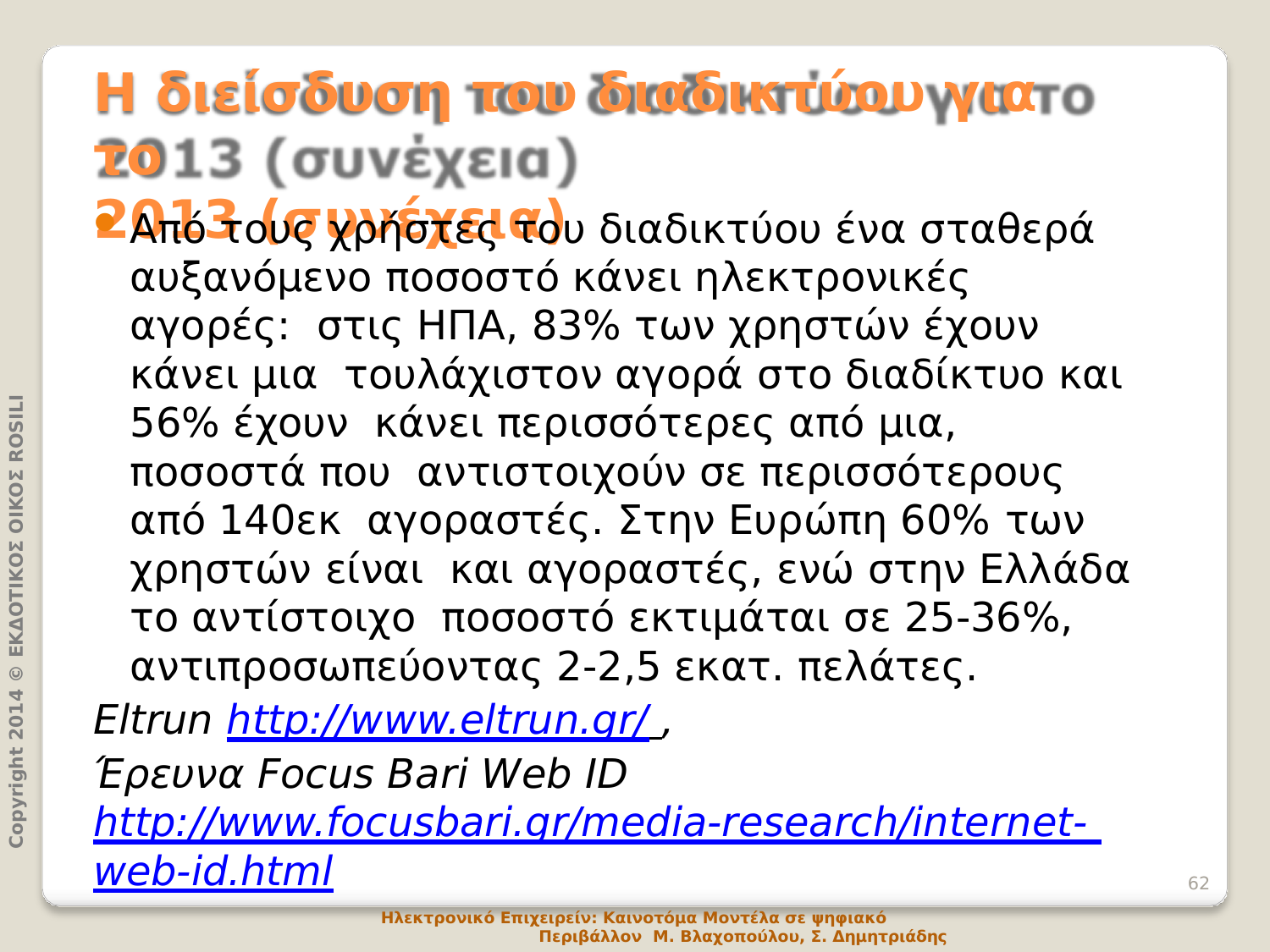

# Η διείσδυση του διαδικτύου για το
2013 (συνέχεια)

Από τους χρήστες του διαδικτύου ένα σταθερά  αυξανόμενο ποσοστό κάνει ηλεκτρονικές αγορές:  στις ΗΠΑ, 83% των χρηστών έχουν κάνει μια  τουλάχιστον αγορά στο διαδίκτυο και 56% έχουν  κάνει περισσότερες από μια, ποσοστά που  αντιστοιχούν σε περισσότερους από 140εκ  αγοραστές. Στην Ευρώπη 60% των χρηστών είναι  και αγοραστές, ενώ στην Ελλάδα το αντίστοιχο  ποσοστό εκτιμάται σε 25-36%,
αντιπροσωπεύοντας 2-2,5 εκατ. πελάτες.
Eltrun http://www.eltrun.gr/ ,
Έρευνα Focus Bari Web ID  http://www.focusbari.gr/media-research/internet-  web-id.html
Copyright 2014 © ΕΚΔΟΤΙΚΟΣ ΟΙΚΟΣ ROSILI
62
Ηλεκτρονικό Επιχειρείν: Καινοτόμα Μοντέλα σε ψηφιακό Περιβάλλον  Μ. Βλαχοπούλου, Σ. Δημητριάδης